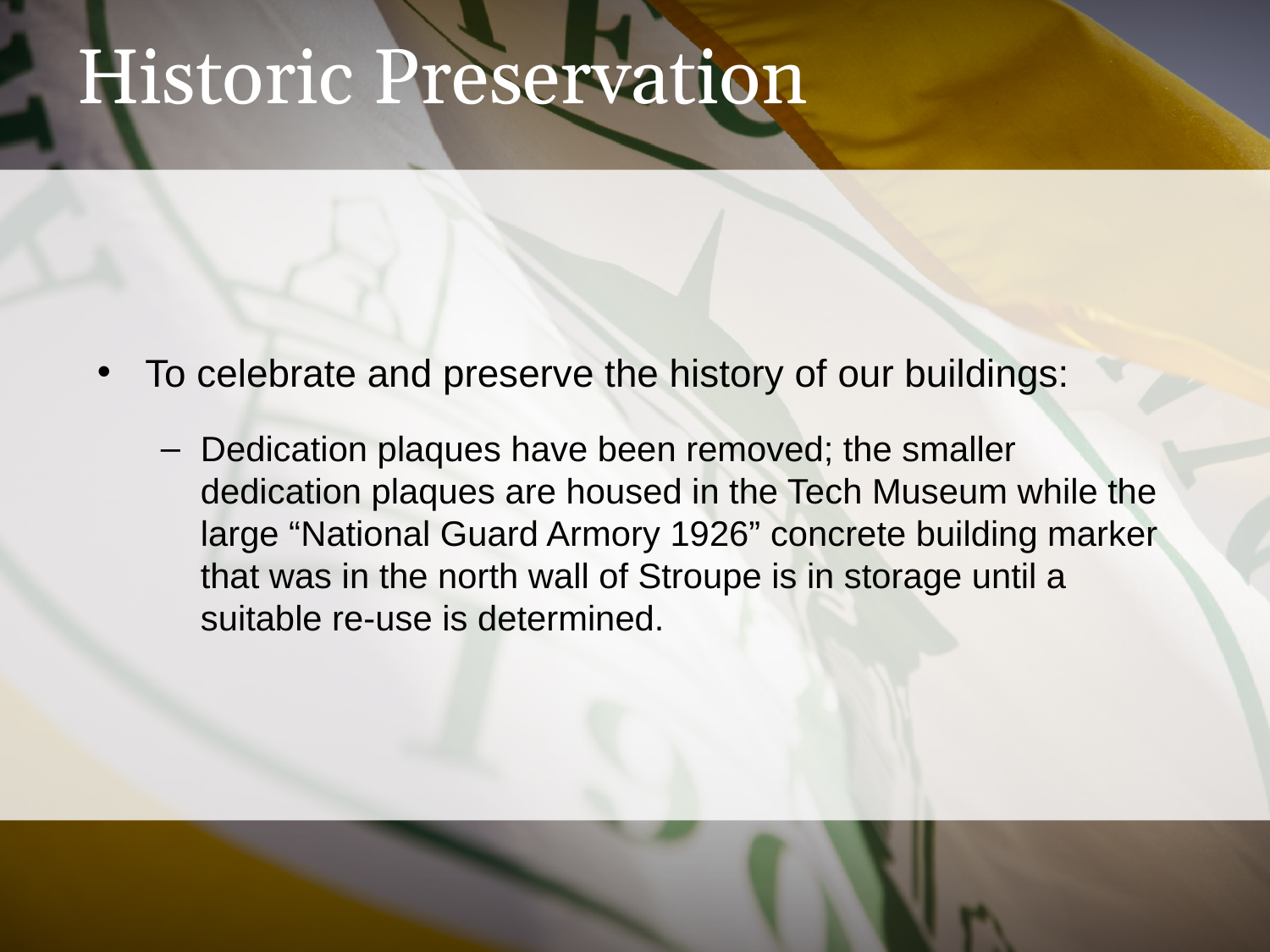

# Historic Preservation

To celebrate and preserve the history of our buildings:

Dedication plaques have been removed; the smaller dedication plaques are housed in the Tech Museum while the large “National Guard Armory 1926” concrete building marker that was in the north wall of Stroupe is in storage until a suitable re-use is determined.